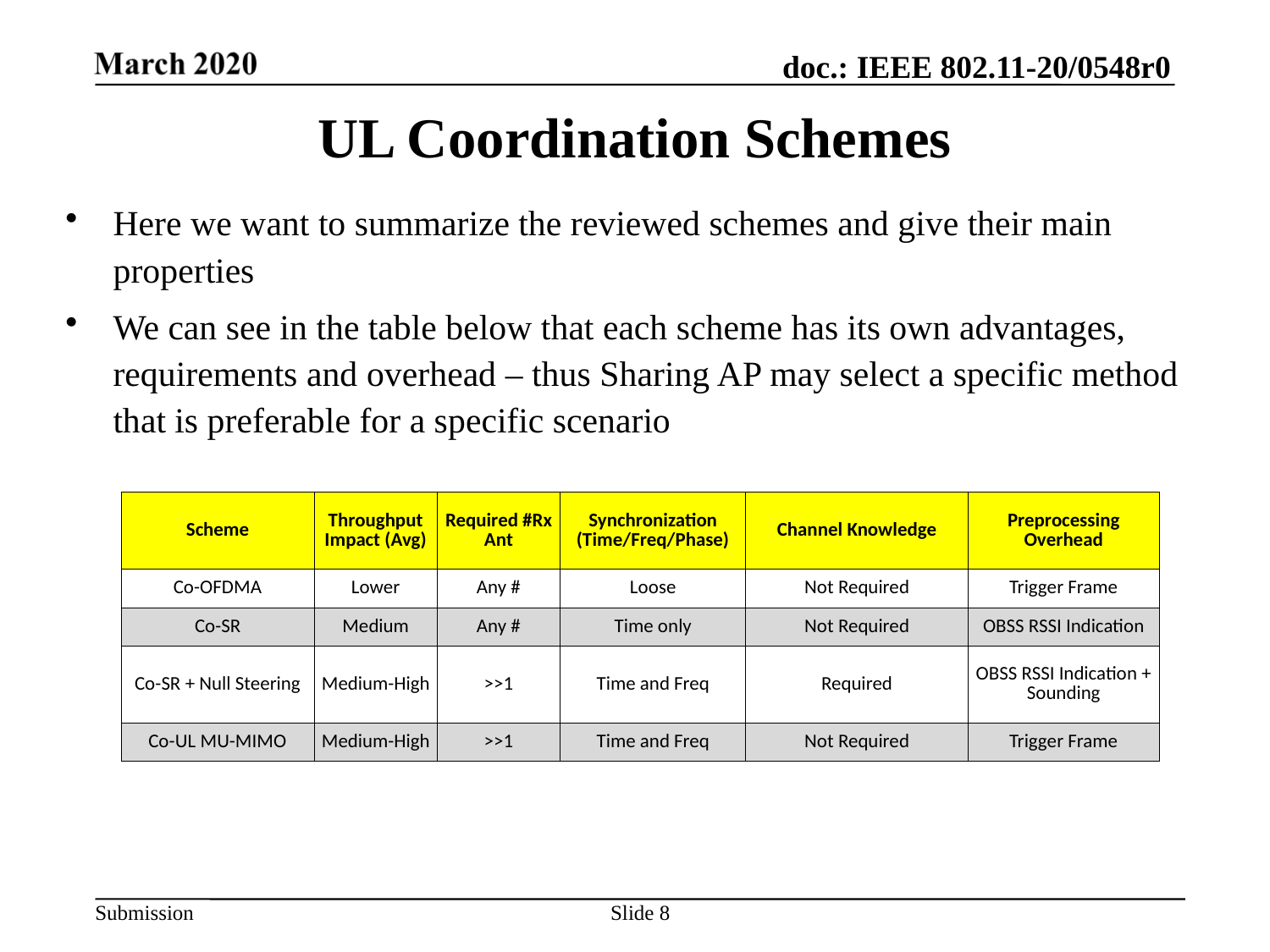

# UL Coordination Schemes
Here we want to summarize the reviewed schemes and give their main properties
We can see in the table below that each scheme has its own advantages, requirements and overhead – thus Sharing AP may select a specific method that is preferable for a specific scenario

| Scheme | Throughput Impact (Avg) | Required #Rx Ant | Synchronization (Time/Freq/Phase) | Channel Knowledge | Preprocessing Overhead |
| --- | --- | --- | --- | --- | --- |
| Co-OFDMA | Lower | Any # | Loose | Not Required | Trigger Frame |
| Co-SR | Medium | Any # | Time only | Not Required | OBSS RSSI Indication |
| Co-SR + Null Steering | Medium-High | >>1 | Time and Freq | Required | OBSS RSSI Indication + Sounding |
| Co-UL MU-MIMO | Medium-High | >>1 | Time and Freq | Not Required | Trigger Frame |
Slide 8